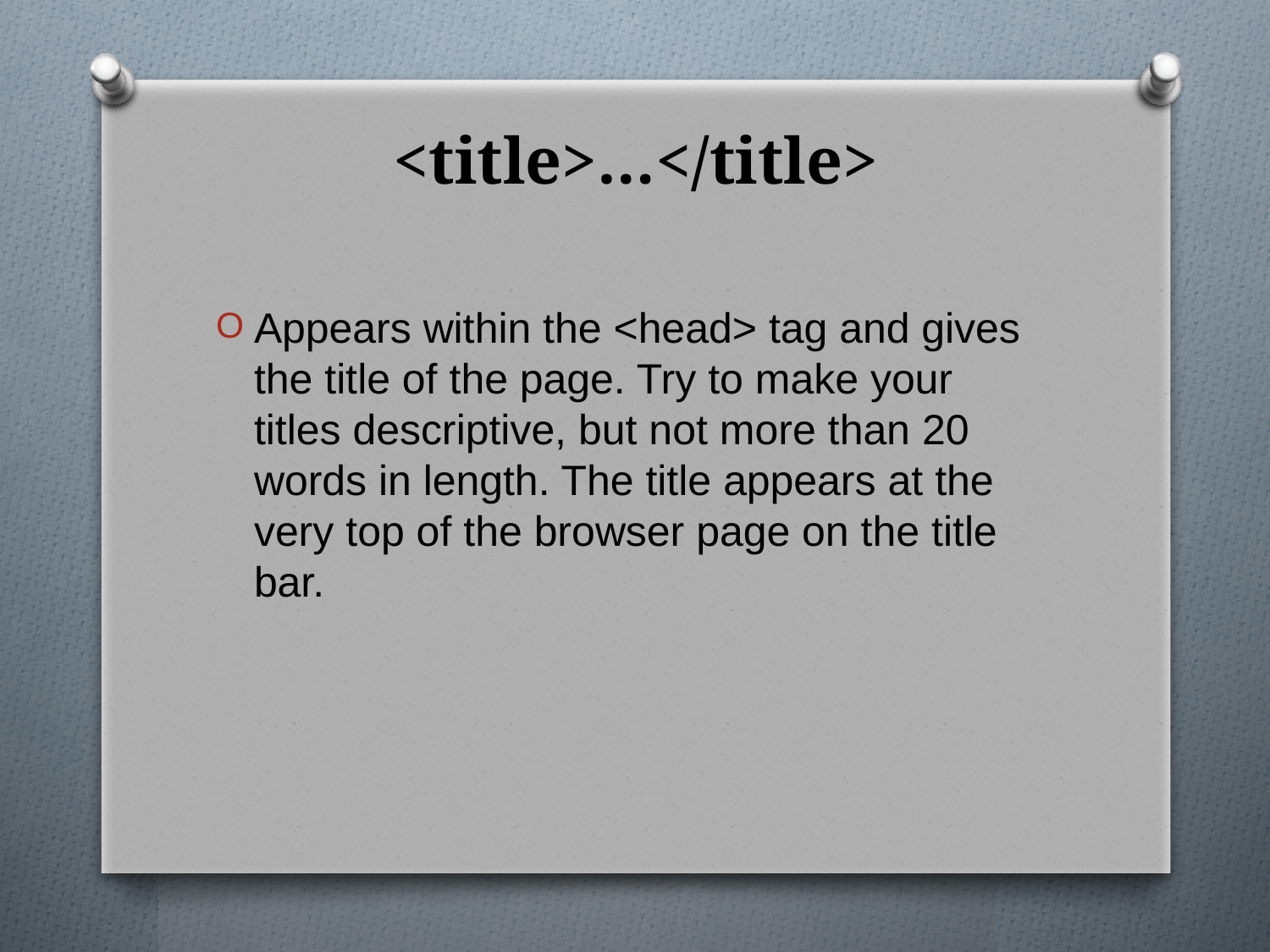

# <title>…</title>
Appears within the <head> tag and gives the title of the page. Try to make your titles descriptive, but not more than 20 words in length. The title appears at the very top of the browser page on the title bar.